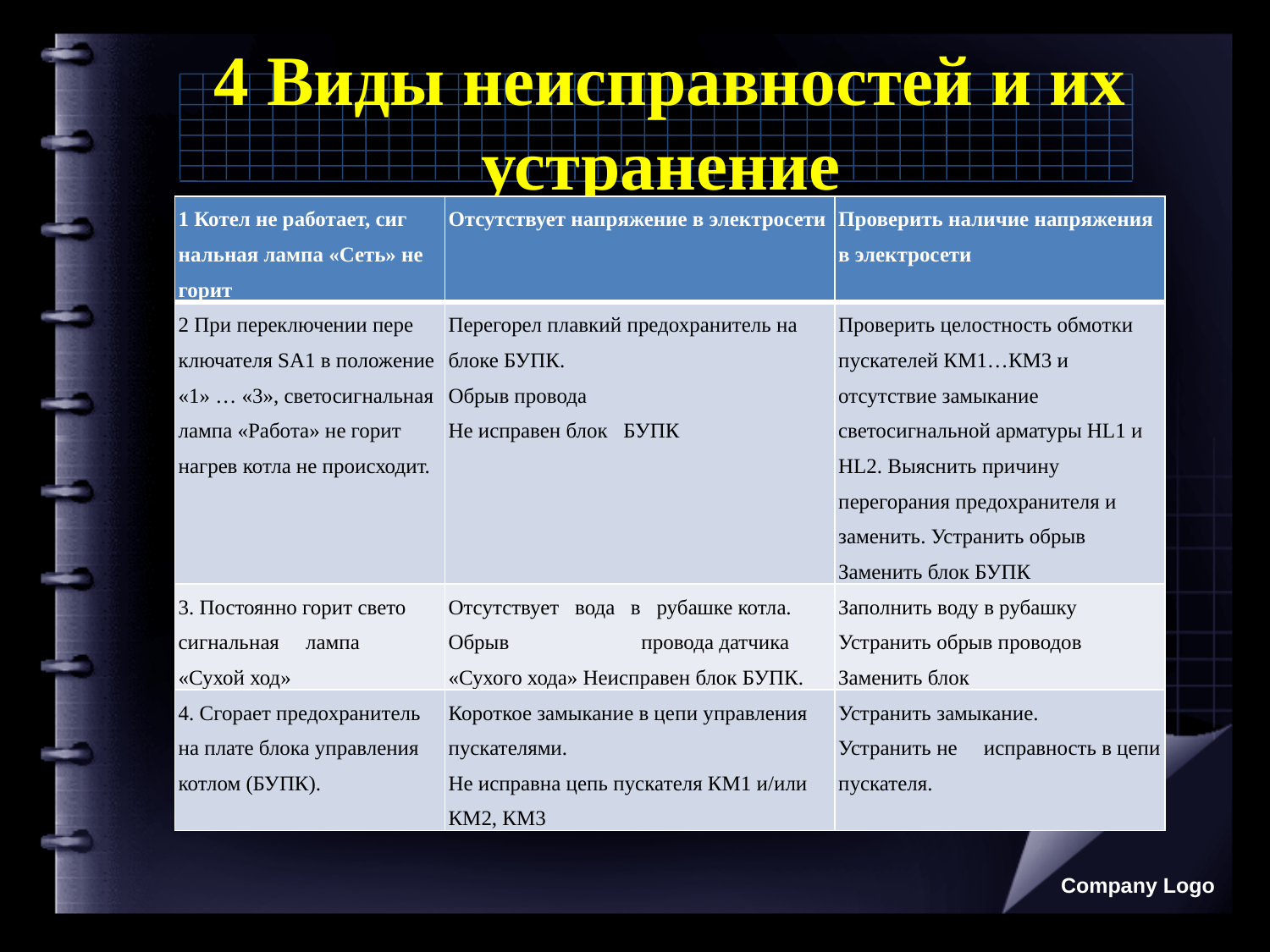

# 4 Виды неисправностей и их устранение
| 1 Котел не работает, сиг­нальная лампа «Сеть» не горит | Отсутствует напряжение в электросети | Проверить наличие напряже­ния в электросети |
| --- | --- | --- |
| 2 При переключении пере­ключателя SА1 в положение «1» … «3», светосигнальная лампа «Работа» не горит нагрев котла не происходит. | Перегорел плавкий предохранитель на блоке БУПК. Обрыв провода Не исправен блок БУПК | Проверить целостность обмотки пускателей КМ1…КМ3 и отсутствие замыкание светосигнальной арматуры HL1 и HL2. Выяснить причину перегорания предохранителя и заменить. Устранить обрыв Заменить блок БУПК |
| 3. Постоянно горит свето­сигнальная лампа «Сухой ход» | Отсутствует вода в рубашке котла. Обрыв провода датчика «Сухого хода» Неисправен блок БУПК. | Заполнить воду в рубашку Устранить обрыв проводов Заменить блок |
| 4. Сгорает предохранитель на плате блока управления котлом (БУПК). | Короткое замыкание в це­пи управления пускателя­ми. Не исправна цепь пуска­теля КМ1 и/или КМ2, КМ3 | Устранить замыкание. Устранить не исправность в цепи пускателя. |
Company Logo